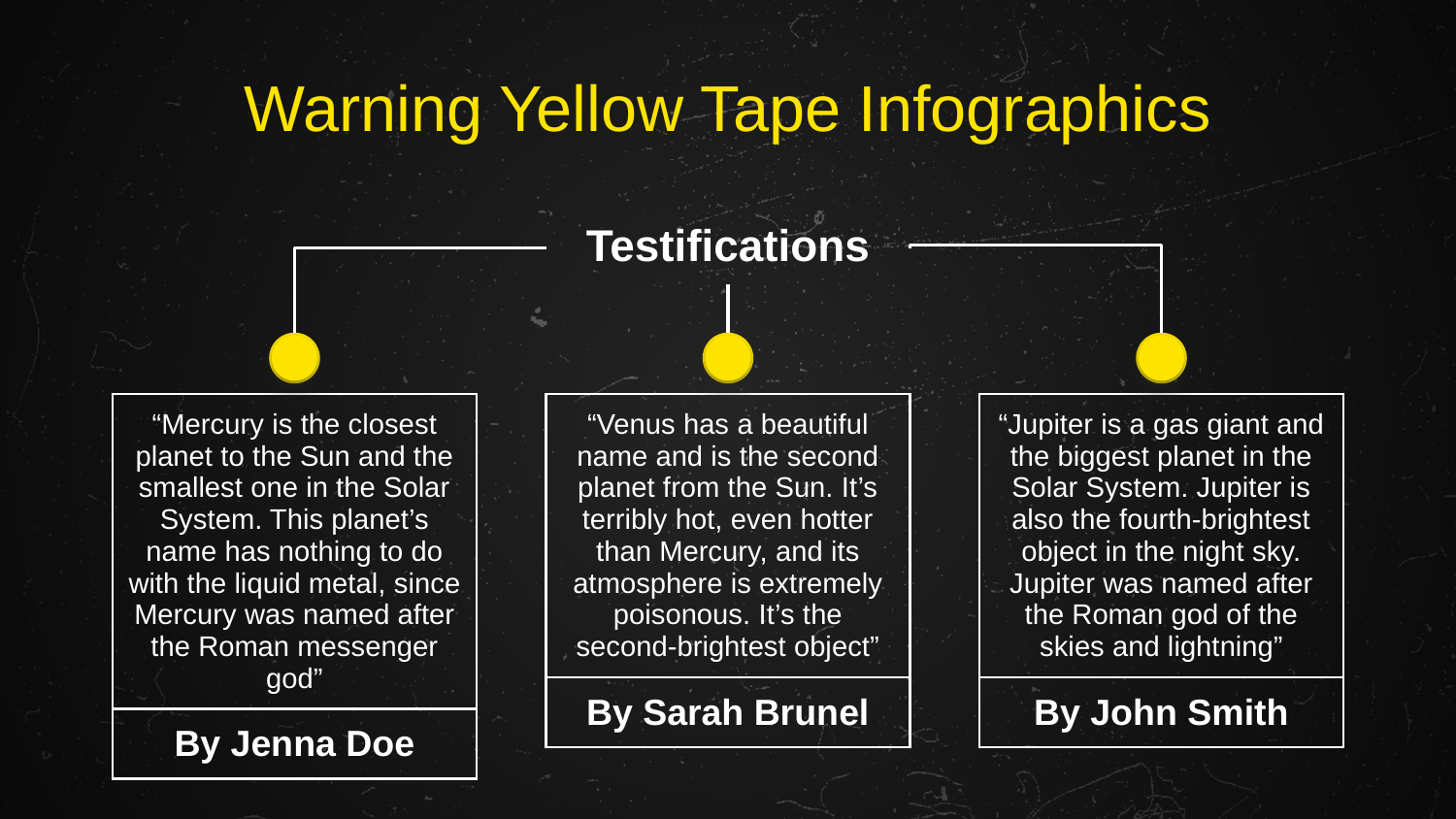

# Warning Yellow Tape Infographics
Testifications

| “Mercury is the closest planet to the Sun and the smallest one in the Solar System. This planet’s name has nothing to do with the liquid metal, since Mercury was named after the Roman messenger god” |
| --- |
| By Jenna Doe |
| “Venus has a beautiful name and is the second planet from the Sun. It’s terribly hot, even hotter than Mercury, and its atmosphere is extremely poisonous. It’s the second-brightest object” |
| --- |
| By Sarah Brunel |
| “Jupiter is a gas giant and the biggest planet in the Solar System. Jupiter is also the fourth-brightest object in the night sky. Jupiter was named after the Roman god of the skies and lightning” |
| --- |
| By John Smith |